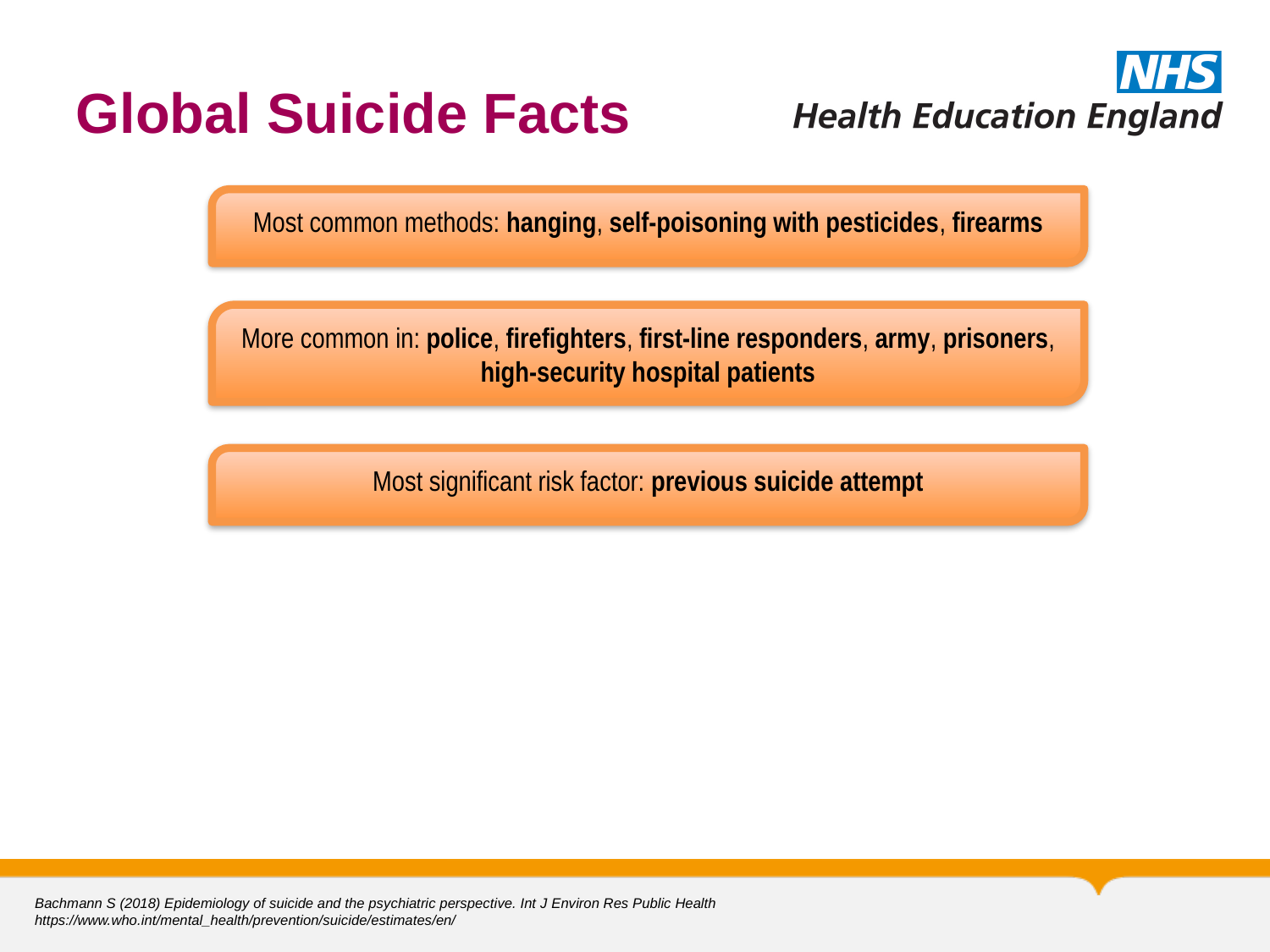

# Global Suicide Facts

Most common methods: hanging, self-poisoning with pesticides, firearms

More common in: police, firefighters, first-line responders, army, prisoners, high-security hospital patients

Most significant risk factor: previous suicide attempt
Bachmann S (2018) Epidemiology of suicide and the psychiatric perspective. Int J Environ Res Public Health
https://www.who.int/mental_health/prevention/suicide/estimates/en/